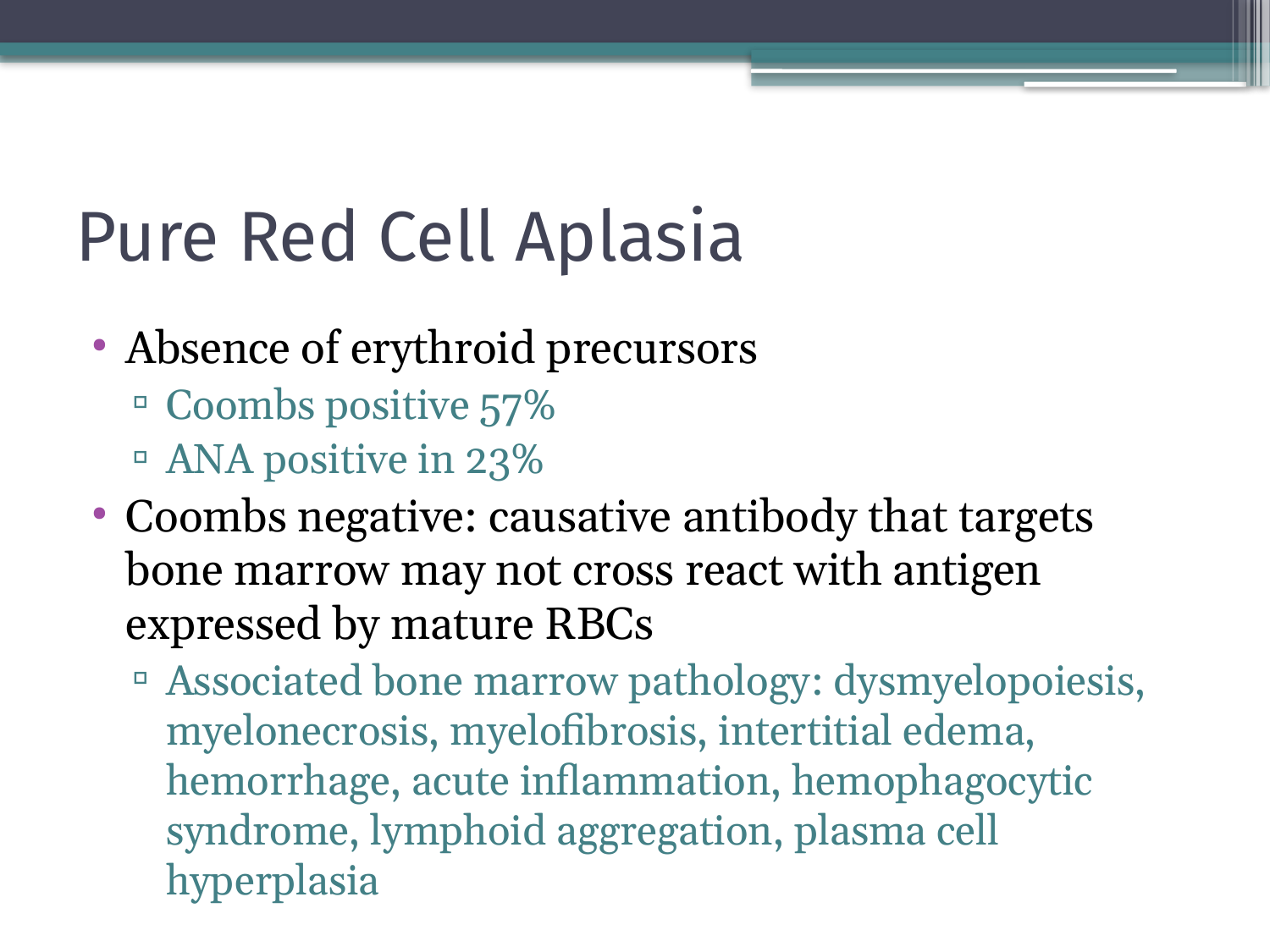

# Pure Red Cell Aplasia
Absence of erythroid precursors
Coombs positive 57%
ANA positive in 23%
Coombs negative: causative antibody that targets bone marrow may not cross react with antigen expressed by mature RBCs
Associated bone marrow pathology: dysmyelopoiesis, myelonecrosis, myelofibrosis, intertitial edema, hemorrhage, acute inflammation, hemophagocytic syndrome, lymphoid aggregation, plasma cell hyperplasia